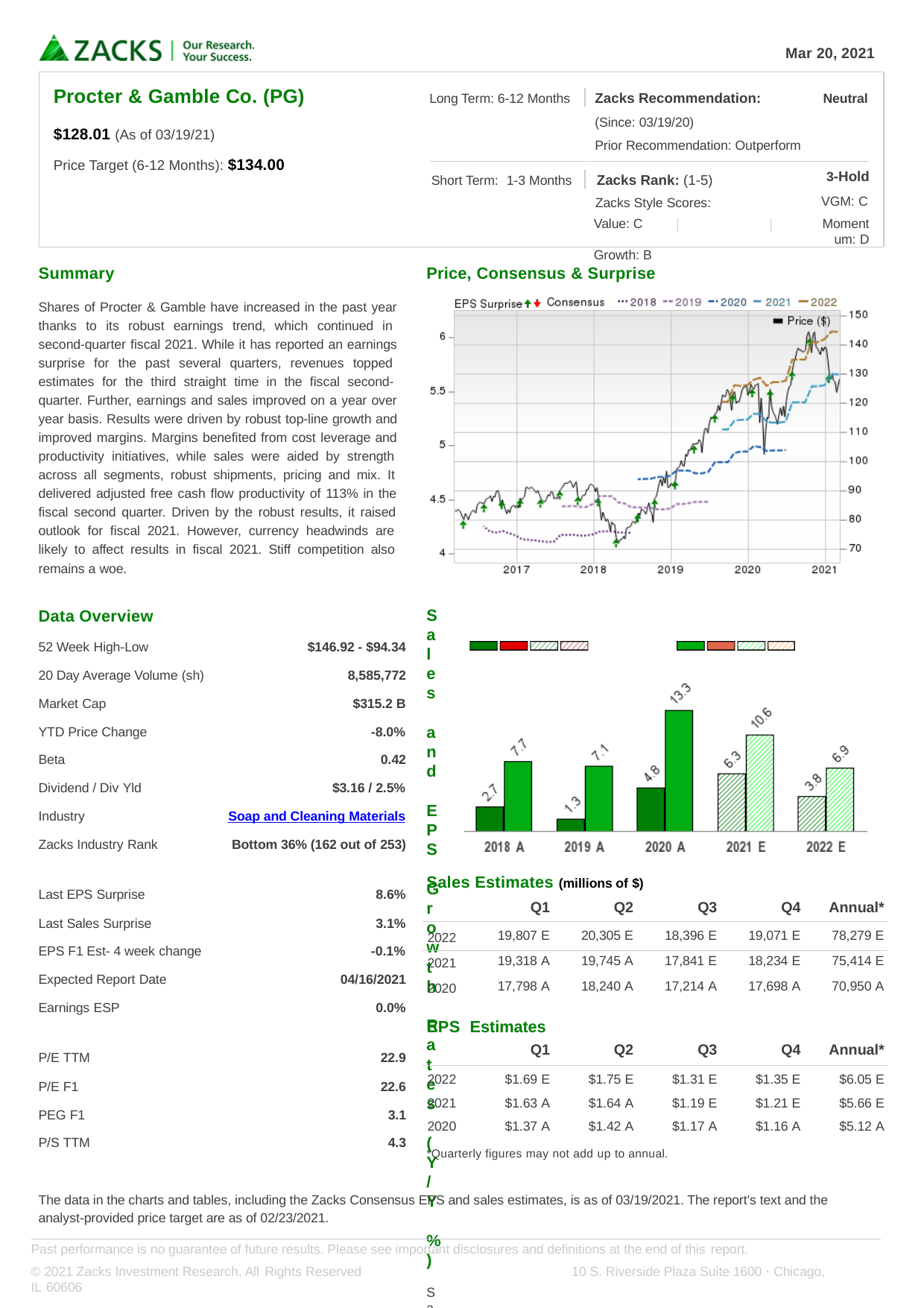

Mar 20, 2021

Zacks Recommendation:
(Since: 03/19/20)
Prior Recommendation: Outperform
Procter & Gamble Co. (PG)
$128.01 (As of 03/19/21)
Price Target (6-12 Months): $134.00

Long Term: 6-12 Months
Neutral
3-Hold
VGM: C
Momentum: D

Short Term:  1-3 Months	Zacks Rank: (1-5)
Zacks Style Scores:
Value: C	Growth: B

Summary
Price, Consensus & Surprise

Shares of Procter & Gamble have increased in the past year  thanks to its robust earnings trend, which continued in  second-quarter fiscal 2021. While it has reported an earnings  surprise for the past several quarters, revenues topped  estimates for the third straight time in the fiscal second-  quarter. Further, earnings and sales improved on a year over  year basis. Results were driven by robust top-line growth and  improved margins. Margins benefited from cost leverage and  productivity initiatives, while sales were aided by strength  across all segments, robust shipments, pricing and mix. It  delivered adjusted free cash flow productivity of 113% in the  fiscal second quarter. Driven by the robust results, it raised  outlook for fiscal 2021. However, currency headwinds are  likely to affect results in fiscal 2021. Stiff competition also  remains a woe.

Sales and EPS Growth Rates (Y/Y %)
Sales	EPS
| Data Overview |  |
| --- | --- |
| 52 Week High-Low | $146.92 - $94.34 |
| 20 Day Average Volume (sh) | 8,585,772 |
| Market Cap | $315.2 B |
| YTD Price Change | -8.0% |
| Beta | 0.42 |
| Dividend / Div Yld | $3.16 / 2.5% |
| Industry | Soap and Cleaning Materials |
| Zacks Industry Rank | Bottom 36% (162 out of 253) |
| Last EPS Surprise | 8.6% |
| Last Sales Surprise | 3.1% |
| EPS F1 Est- 4 week change | -0.1% |
| Expected Report Date | 04/16/2021 |
| Earnings ESP | 0.0% |
| P/E TTM | 22.9 |
| P/E F1 | 22.6 |
| PEG F1 | 3.1 |
| P/S TTM | 4.3 |

| Sales Estimates (millions of $) |  |  |  |  |  |
| --- | --- | --- | --- | --- | --- |
|  | Q1 | Q2 | Q3 | Q4 | Annual\* |
| 2022 | 19,807 E | 20,305 E | 18,396 E | 19,071 E | 78,279 E |
| 2021 | 19,318 A | 19,745 A | 17,841 E | 18,234 E | 75,414 E |
| 2020 | 17,798 A | 18,240 A | 17,214 A | 17,698 A | 70,950 A |
| EPS | Estimates |  |  |  |  |
|  | Q1 | Q2 | Q3 | Q4 | Annual\* |
| 2022 | $1.69 E | $1.75 E | $1.31 E | $1.35 E | $6.05 E |
| 2021 | $1.63 A | $1.64 A | $1.19 E | $1.21 E | $5.66 E |
| 2020 | $1.37 A | $1.42 A | $1.17 A | $1.16 A | $5.12 A |
*Quarterly figures may not add up to annual.

The data in the charts and tables, including the Zacks Consensus EPS and sales estimates, is as of 03/19/2021. The report's text and the  analyst-provided price target are as of 02/23/2021.

Past performance is no guarantee of future results. Please see important disclosures and definitions at the end of this report.
© 2021 Zacks Investment Research, All Rights Reserved	10 S. Riverside Plaza Suite 1600 · Chicago, IL 60606